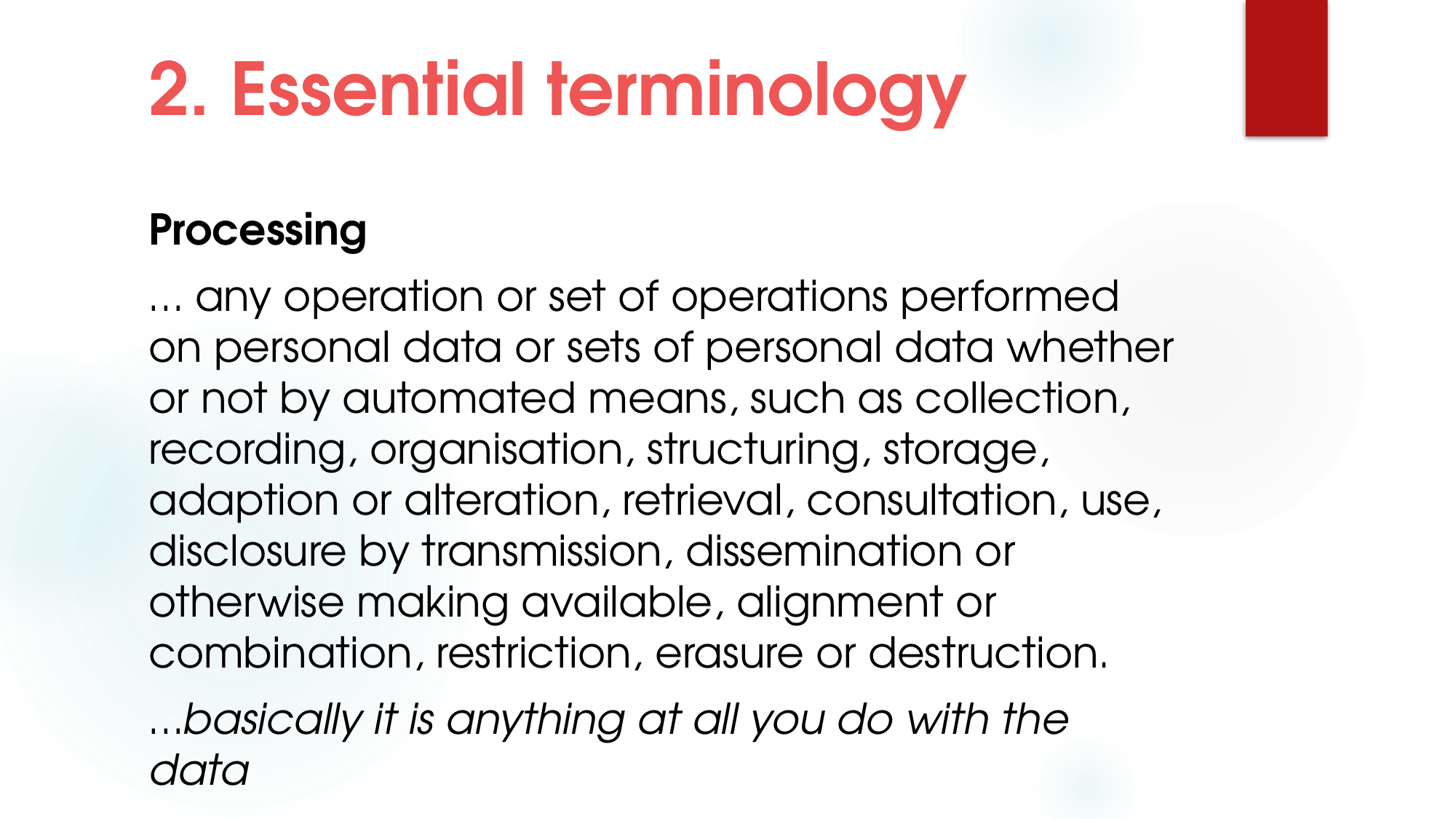

# 2. Essential terminology
Processing
… any operation or set of operations performed on personal data or sets of personal data whether or not by automated means, such as collection, recording, organisation, structuring, storage, adaption or alteration, retrieval, consultation, use, disclosure by transmission, dissemination or otherwise making available, alignment or combination, restriction, erasure or destruction.
…basically it is anything at all you do with the data